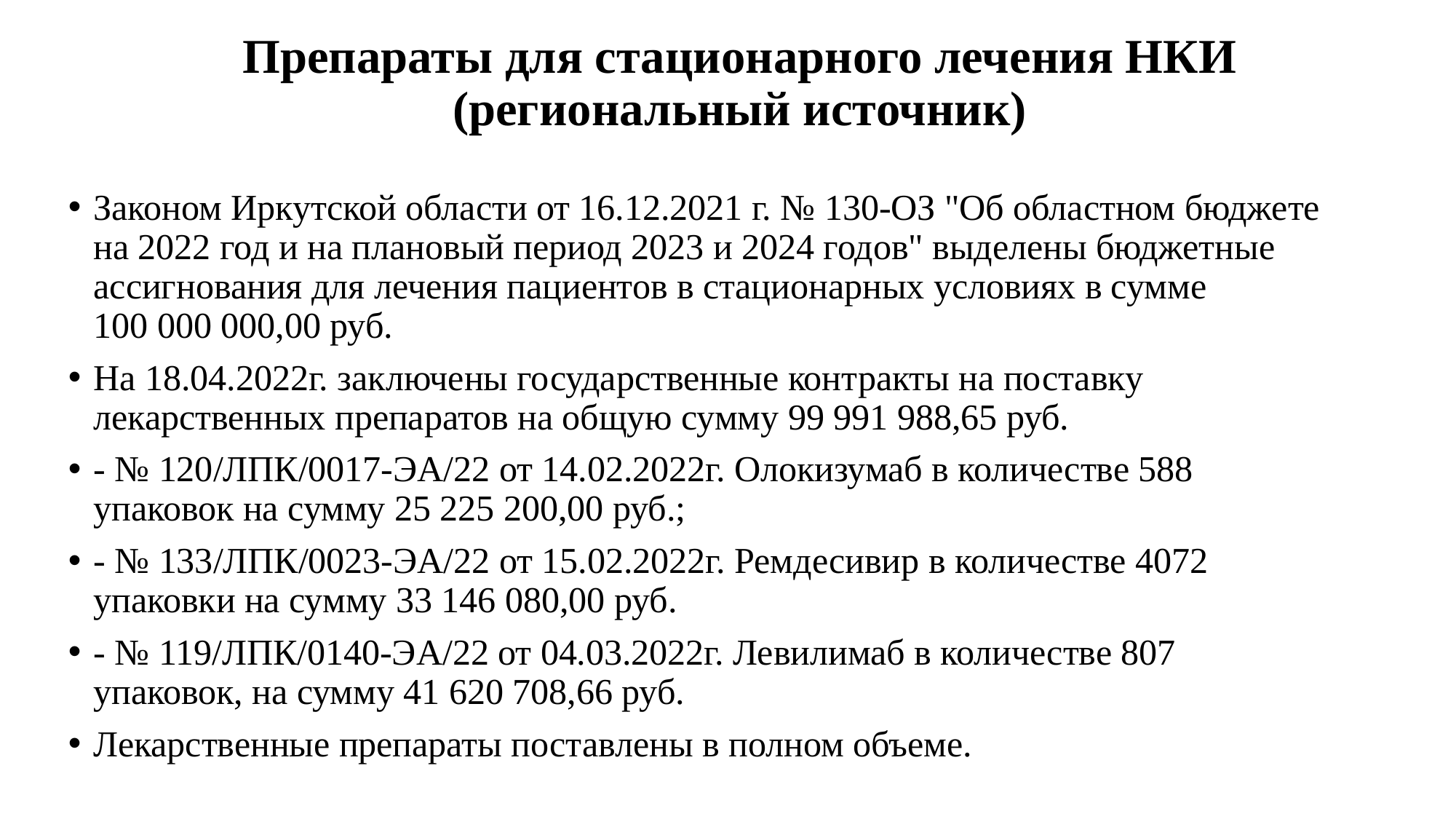

# Препараты для стационарного лечения НКИ (региональный источник)

Законом Иркутской области от 16.12.2021 г. № 130-ОЗ "Об областном бюджете на 2022 год и на плановый период 2023 и 2024 годов" выделены бюджетные ассигнования для лечения пациентов в стационарных условиях в сумме 100 000 000,00 руб.
На 18.04.2022г. заключены государственные контракты на поставку лекарственных препаратов на общую сумму 99 991 988,65 руб.
- № 120/ЛПК/0017-ЭА/22 от 14.02.2022г. Олокизумаб в количестве 588 упаковок на сумму 25 225 200,00 руб.;
- № 133/ЛПК/0023-ЭА/22 от 15.02.2022г. Ремдесивир в количестве 4072 упаковки на сумму 33 146 080,00 руб.
- № 119/ЛПК/0140-ЭА/22 от 04.03.2022г. Левилимаб в количестве 807 упаковок, на сумму 41 620 708,66 руб.
Лекарственные препараты поставлены в полном объеме.